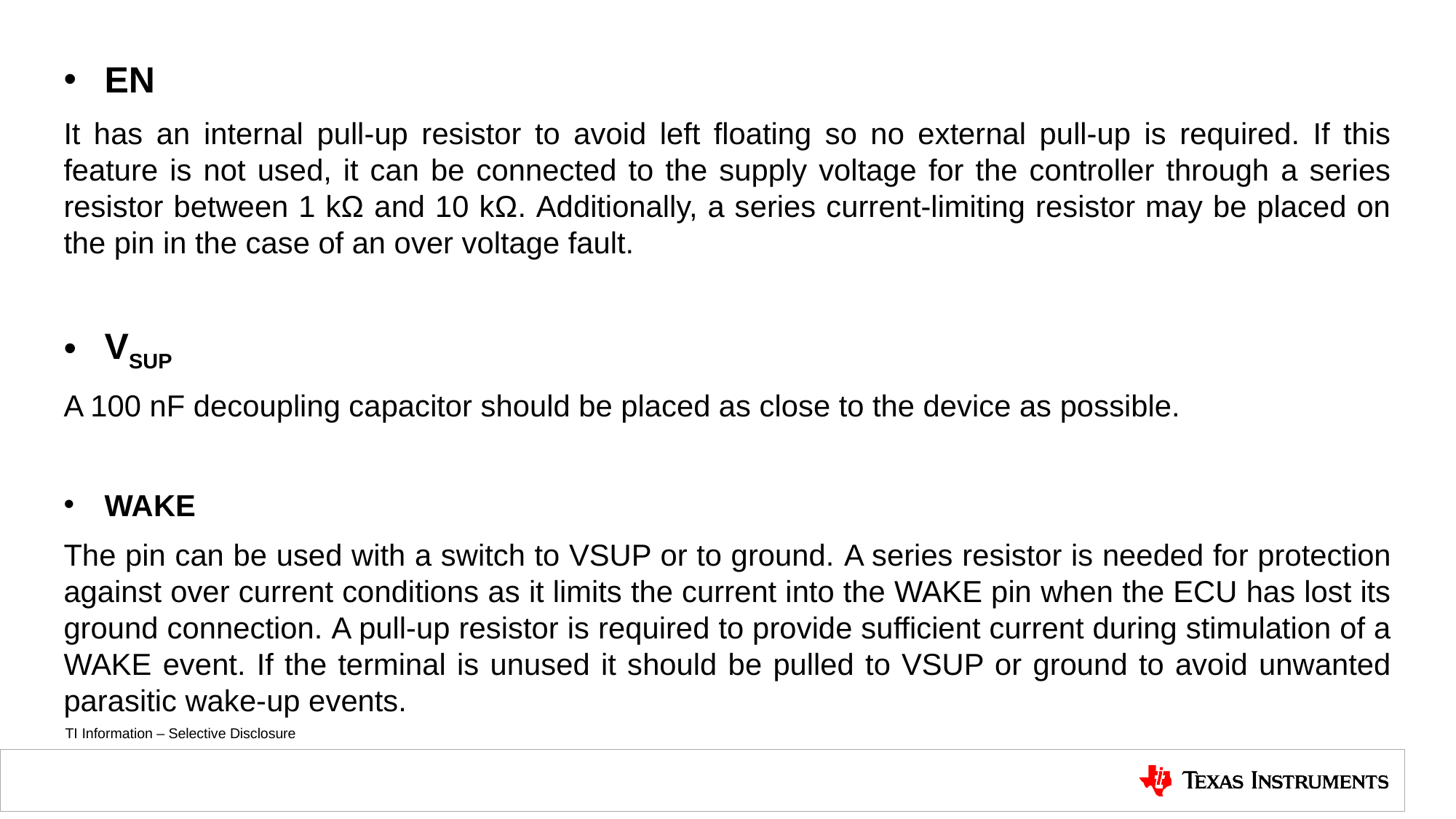

EN
It has an internal pull-up resistor to avoid left floating so no external pull-up is required. If this feature is not used, it can be connected to the supply voltage for the controller through a series resistor between 1 kΩ and 10 kΩ. Additionally, a series current-limiting resistor may be placed on the pin in the case of an over voltage fault.

VSUP
A 100 nF decoupling capacitor should be placed as close to the device as possible.

WAKE
The pin can be used with a switch to VSUP or to ground. A series resistor is needed for protection against over current conditions as it limits the current into the WAKE pin when the ECU has lost its ground connection. A pull-up resistor is required to provide sufficient current during stimulation of a WAKE event. If the terminal is unused it should be pulled to VSUP or ground to avoid unwanted parasitic wake-up events.